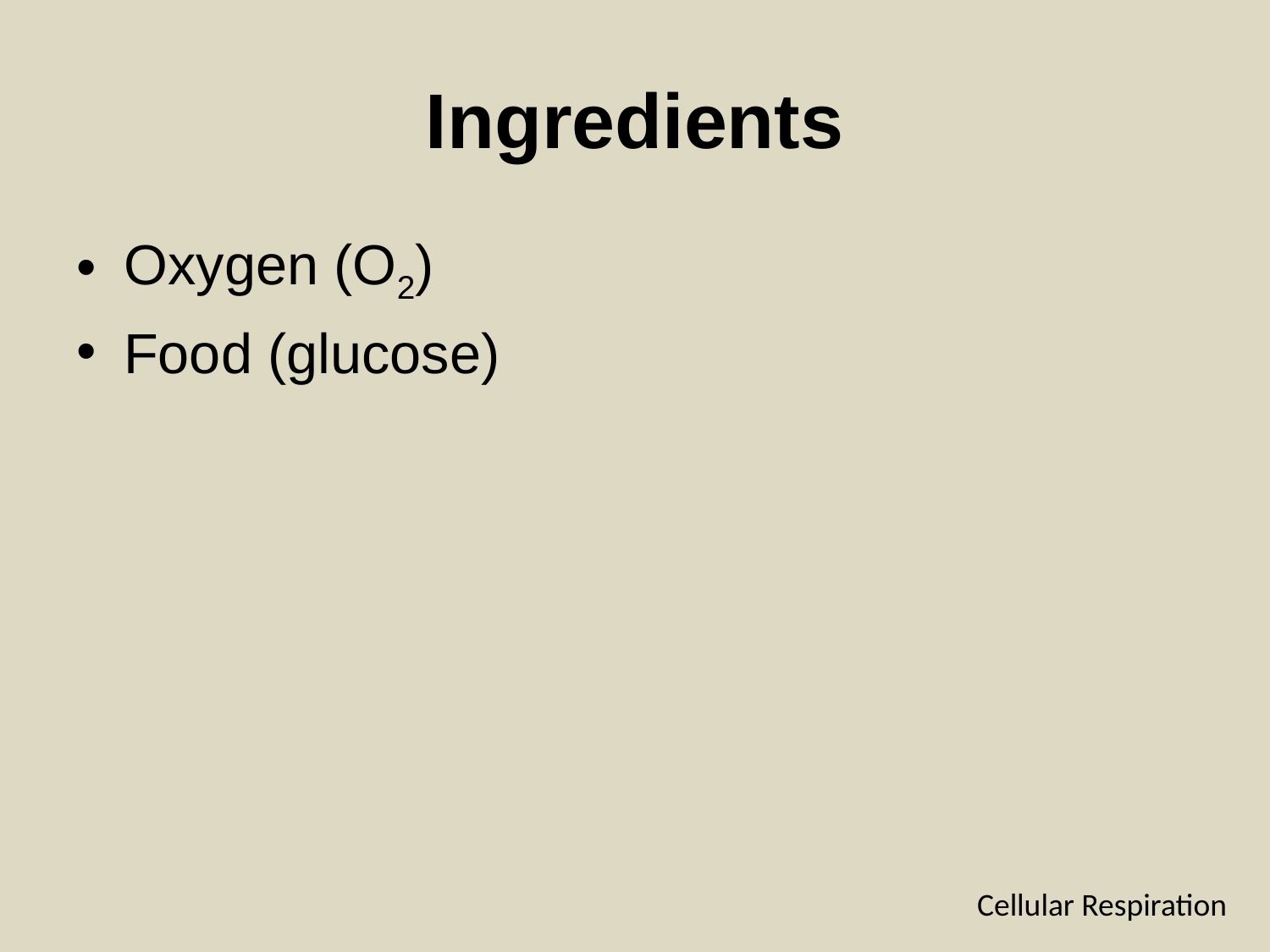

# Ingredients
Oxygen (O2)
Food (glucose)

Cellular Respiration